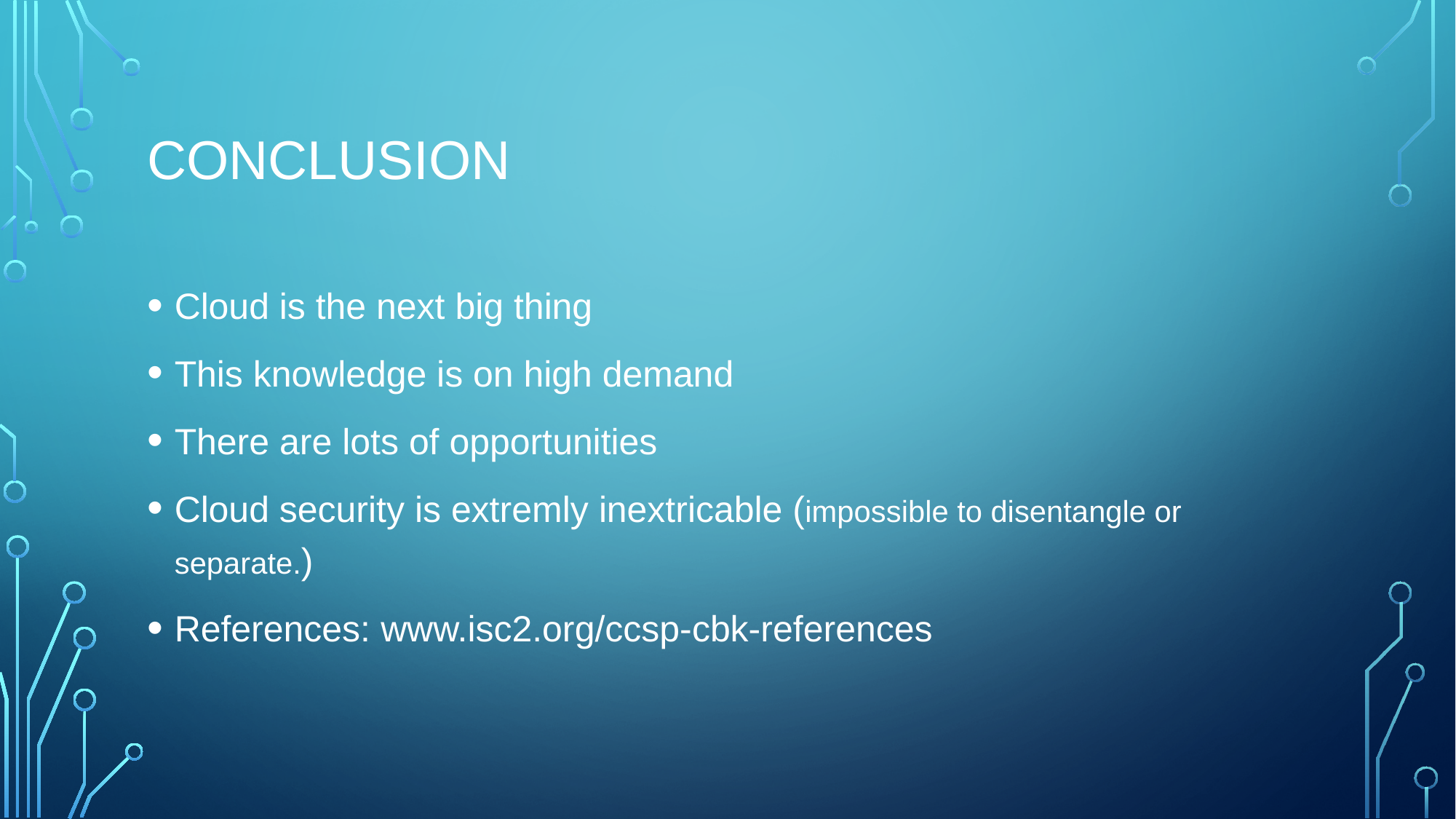

# Conclusion
Cloud is the next big thing
This knowledge is on high demand
There are lots of opportunities
Cloud security is extremly inextricable (impossible to disentangle or separate.)
References: www.isc2.org/ccsp-cbk-references